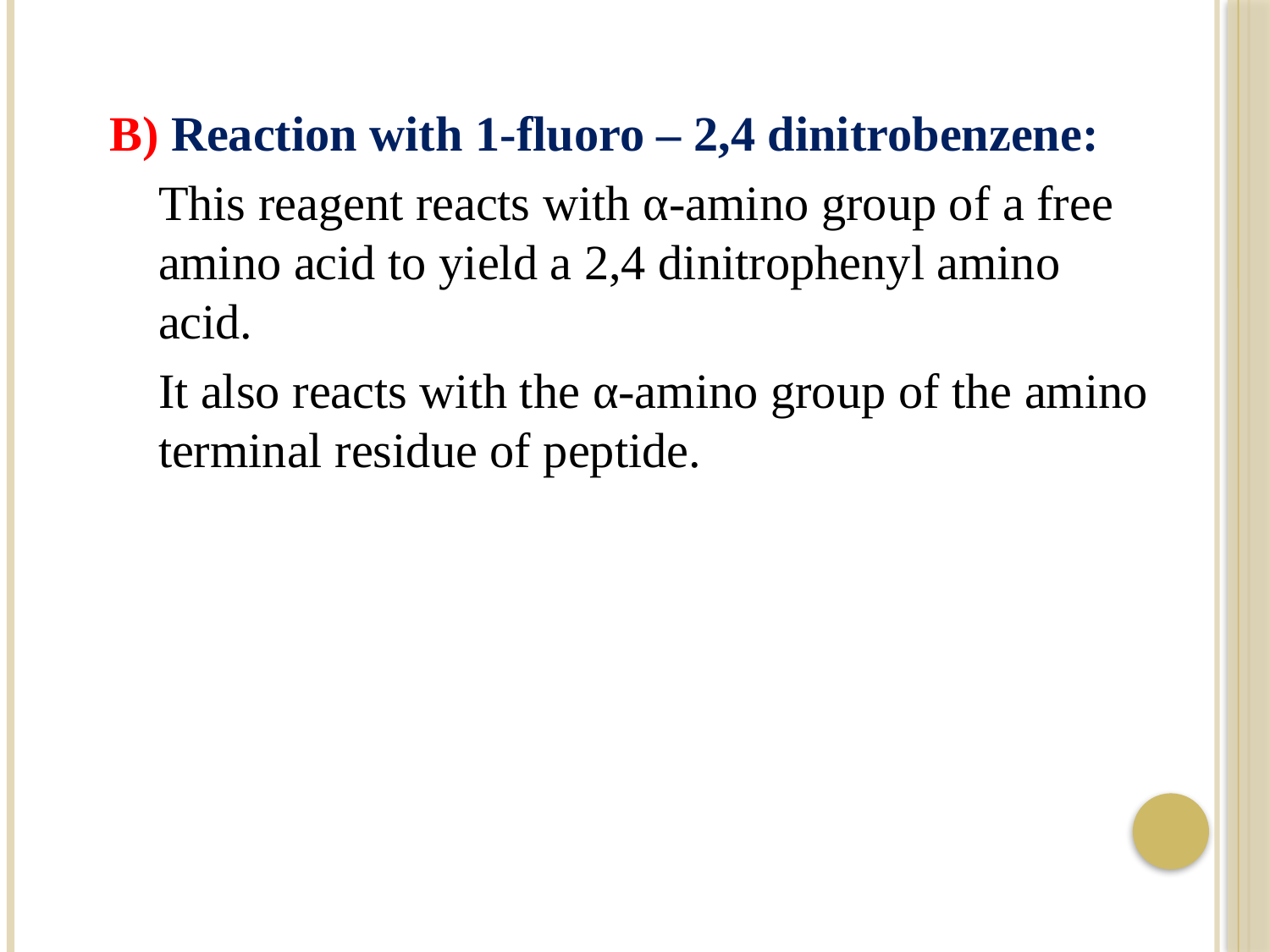

B) Reaction with 1-fluoro – 2,4 dinitrobenzene:
This reagent reacts with α-amino group of a free amino acid to yield a 2,4 dinitrophenyl amino acid.
It also reacts with the α-amino group of the amino terminal residue of peptide.